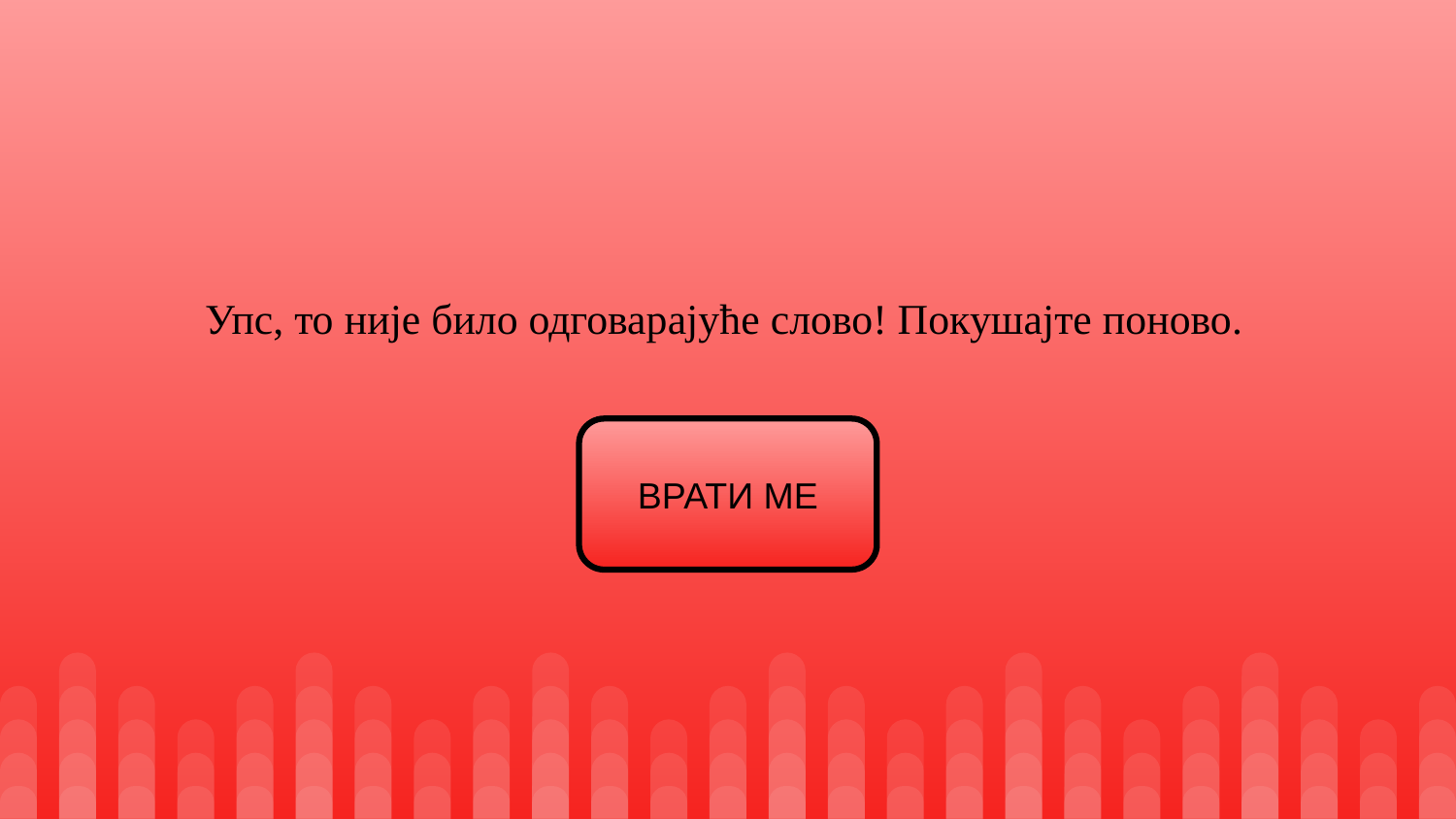

Упс, то није било одговарајуће слово! Покушајте поново.
ВРАТИ МЕ